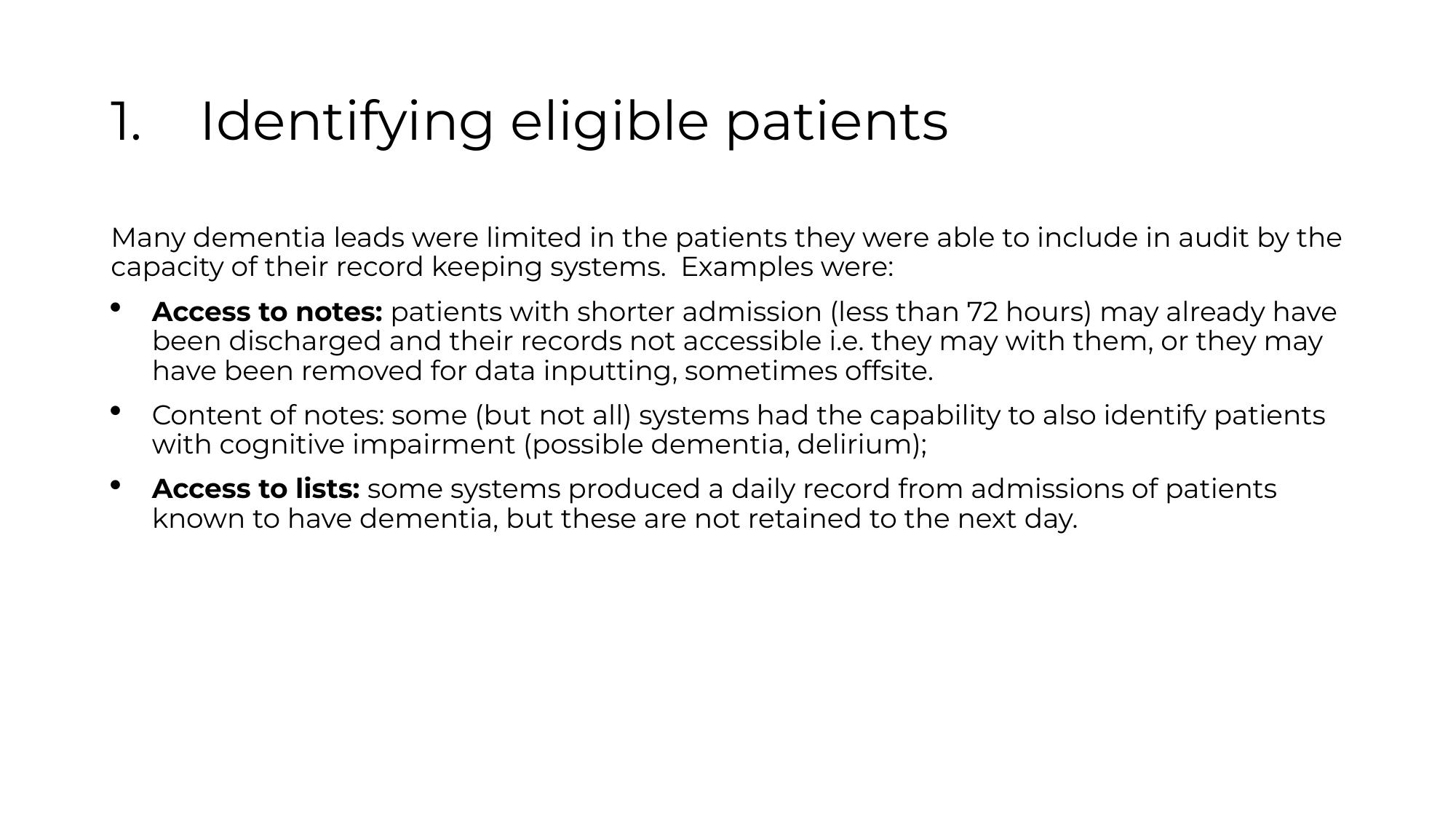

# Identifying eligible patients
Many dementia leads were limited in the patients they were able to include in audit by the capacity of their record keeping systems.  Examples were:
Access to notes: patients with shorter admission (less than 72 hours) may already have been discharged and their records not accessible i.e. they may with them, or they may have been removed for data inputting, sometimes offsite.
Content of notes: some (but not all) systems had the capability to also identify patients with cognitive impairment (possible dementia, delirium);
Access to lists: some systems produced a daily record from admissions of patients known to have dementia, but these are not retained to the next day.